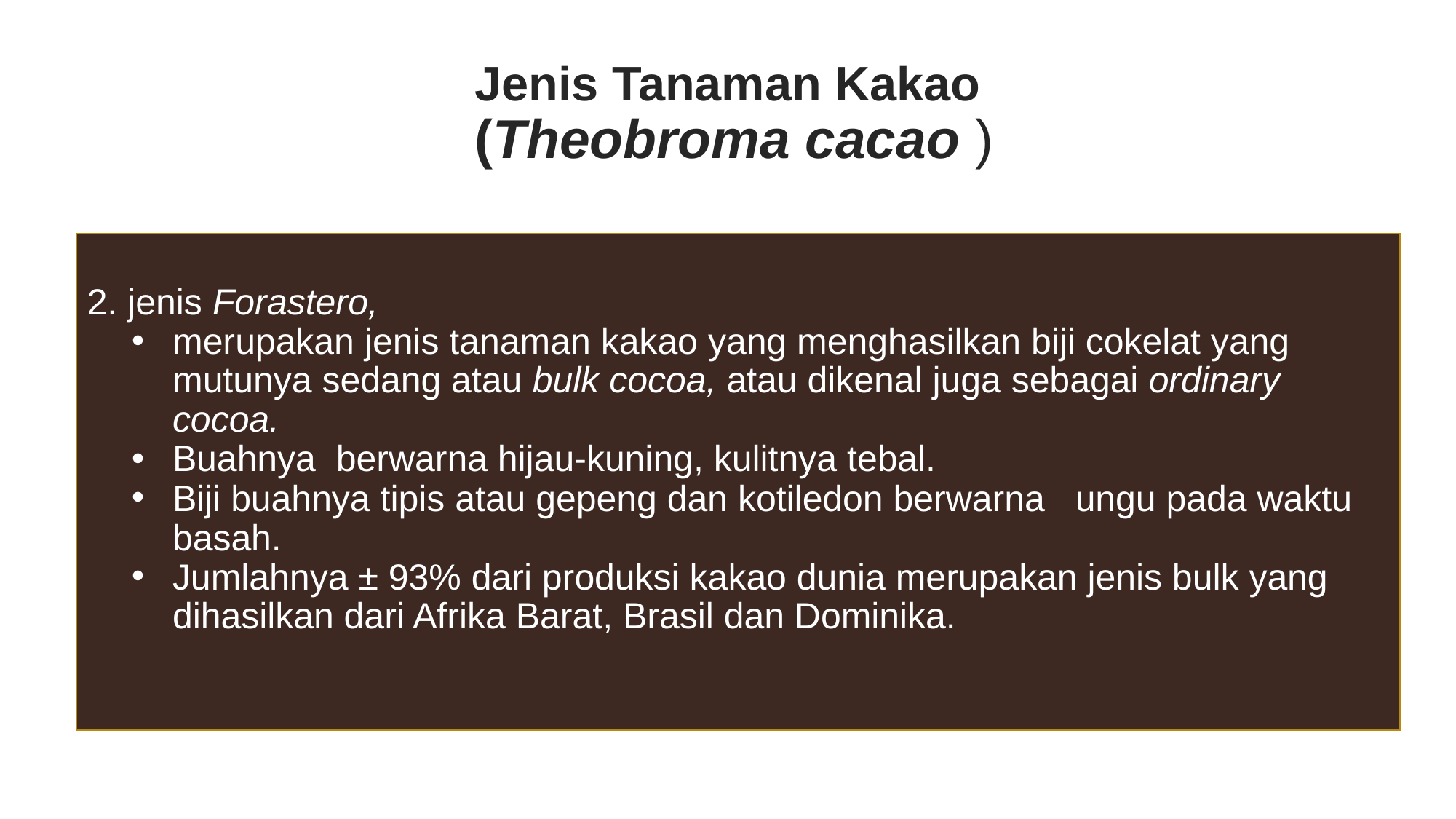

Jenis Tanaman Kakao
 (Theobroma cacao )
2. jenis Forastero,
merupakan jenis tanaman kakao yang menghasilkan biji cokelat yang   mutunya sedang atau bulk cocoa, atau dikenal juga sebagai ordinary cocoa.
Buahnya  berwarna hijau-kuning, kulitnya tebal.
Biji buahnya tipis atau gepeng dan kotiledon berwarna   ungu pada waktu basah.
Jumlahnya ± 93% dari produksi kakao dunia merupakan jenis bulk yang dihasilkan dari Afrika Barat, Brasil dan Dominika.